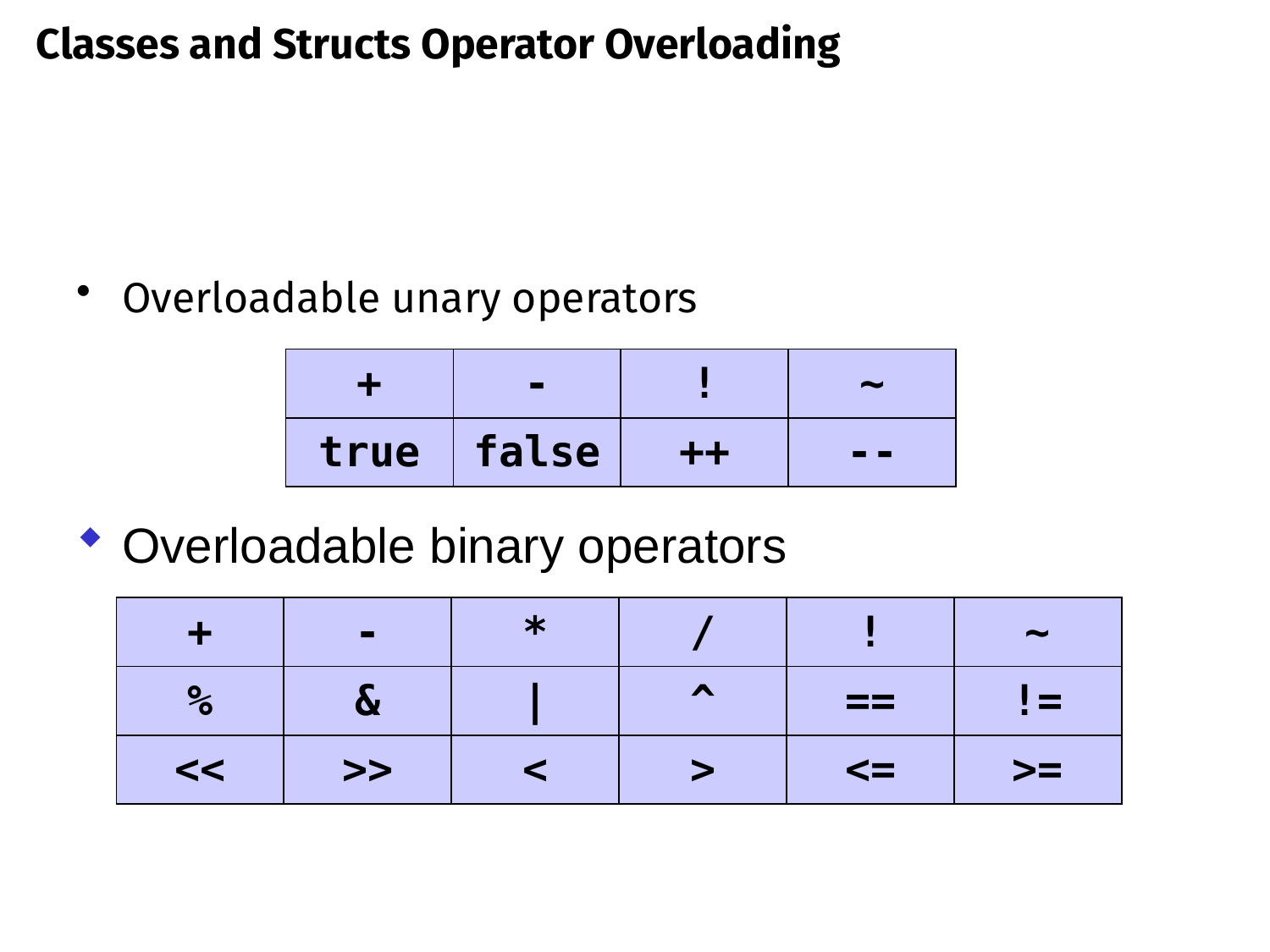

# Classes and Structs Operator Overloading
Overloadable unary operators
| + | - | ! | ~ |
| --- | --- | --- | --- |
| true | false | ++ | -- |
Overloadable binary operators
| + | - | \* | / | ! | ~ |
| --- | --- | --- | --- | --- | --- |
| % | & | | | ^ | == | != |
| << | >> | < | > | <= | >= |